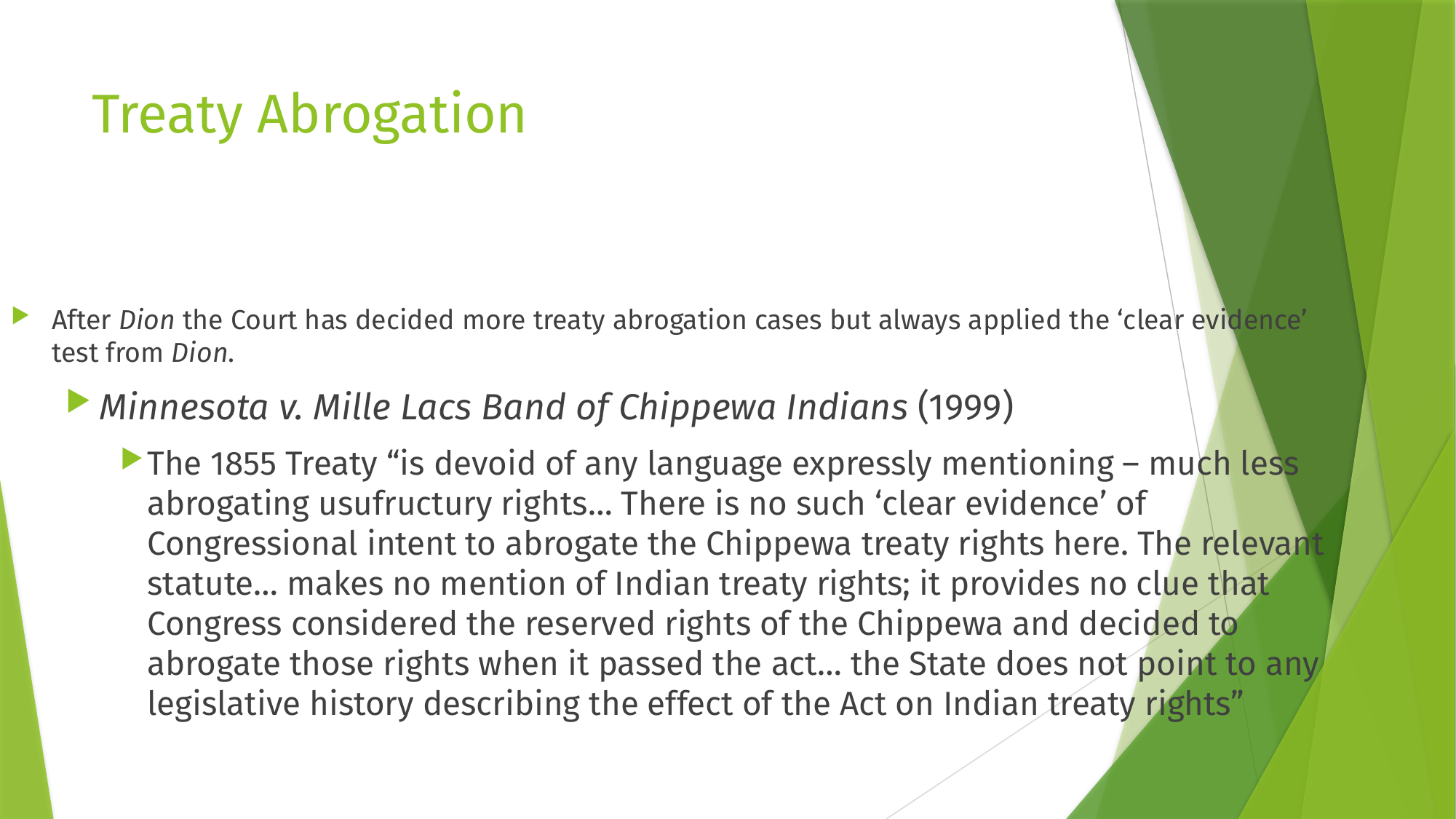

# Treaty Abrogation
After Dion the Court has decided more treaty abrogation cases but always applied the ‘clear evidence’ test from Dion.
Minnesota v. Mille Lacs Band of Chippewa Indians (1999)
The 1855 Treaty “is devoid of any language expressly mentioning – much less abrogating usufructury rights… There is no such ‘clear evidence’ of Congressional intent to abrogate the Chippewa treaty rights here. The relevant statute… makes no mention of Indian treaty rights; it provides no clue that Congress considered the reserved rights of the Chippewa and decided to abrogate those rights when it passed the act… the State does not point to any legislative history describing the effect of the Act on Indian treaty rights”